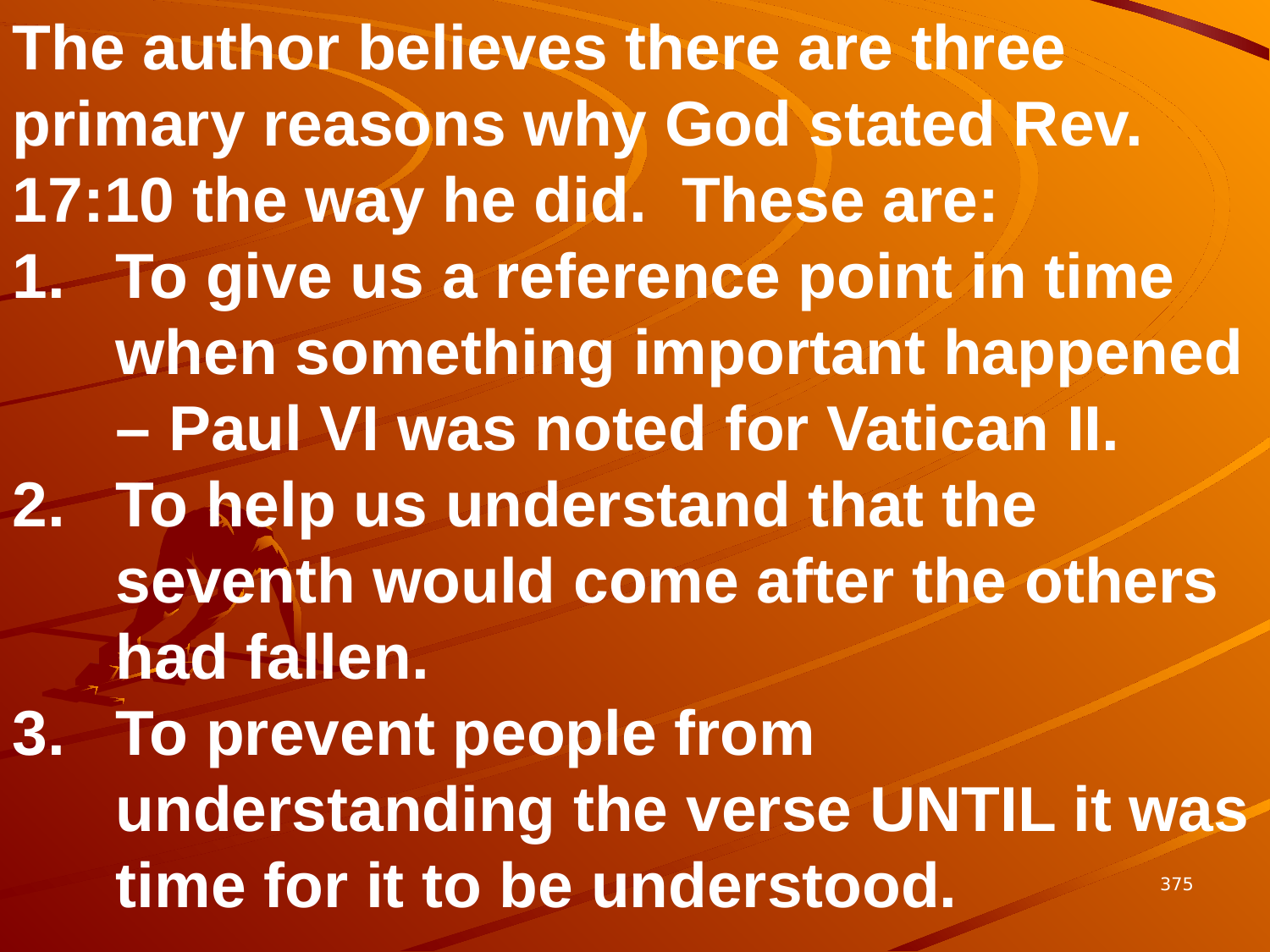

The author believes there are three primary reasons why God stated Rev. 17:10 the way he did.  These are:
To give us a reference point in time when something important happened – Paul VI was noted for Vatican II.
To help us understand that the seventh would come after the others had fallen.
To prevent people from  understanding the verse UNTIL it was time for it to be understood.
375